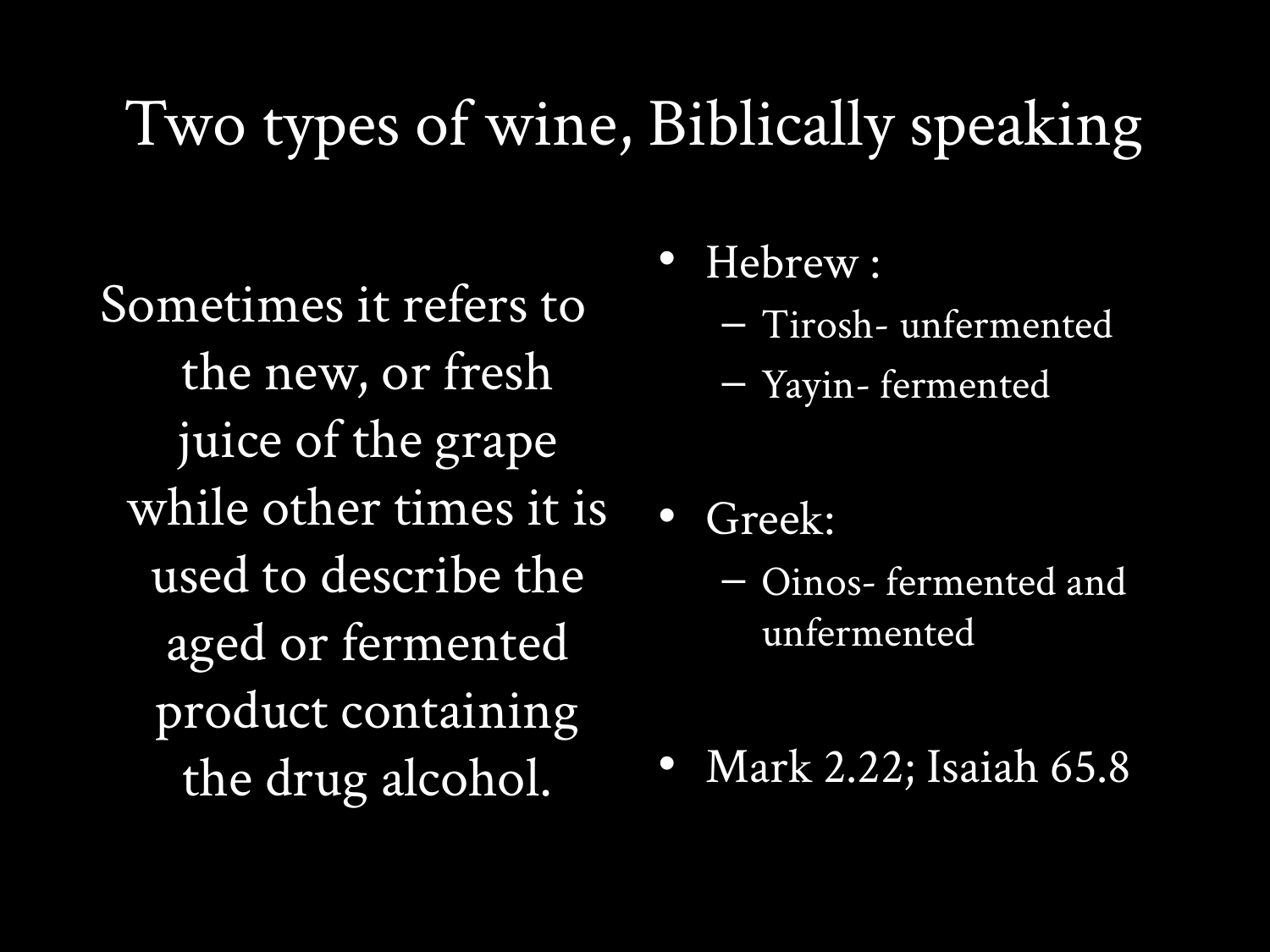

# Two types of wine, Biblically speaking
Sometimes it refers to the new, or fresh juice of the grape while other times it is used to describe the aged or fermented product containing the drug alcohol.
Hebrew :
Tirosh- unfermented
Yayin- fermented

Greek:
Oinos- fermented and unfermented

Mark 2.22; Isaiah 65.8